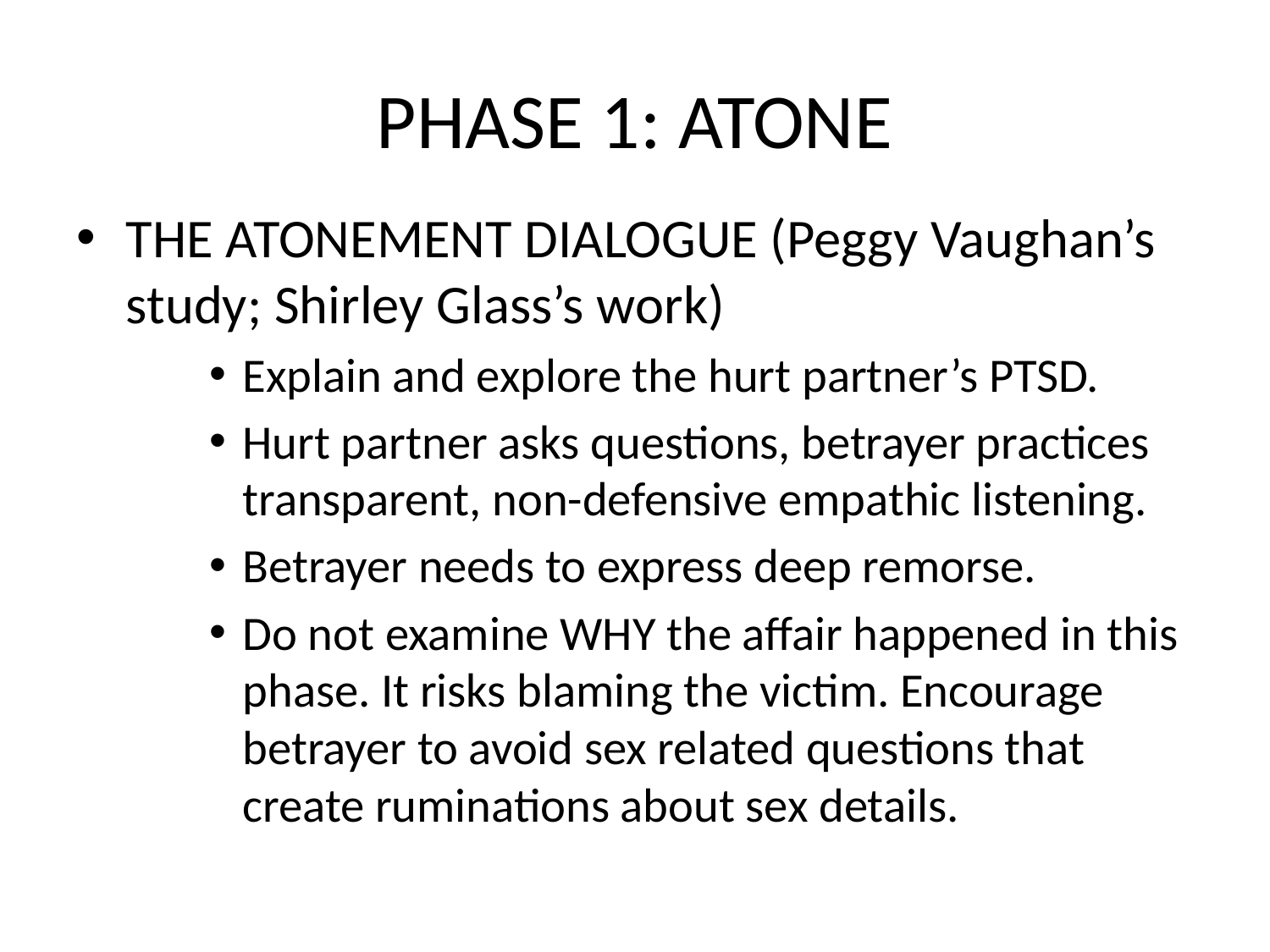

# PHASE 1: ATONE
THE ATONEMENT DIALOGUE (Peggy Vaughan’s study; Shirley Glass’s work)
Explain and explore the hurt partner’s PTSD.
Hurt partner asks questions, betrayer practices transparent, non-defensive empathic listening.
Betrayer needs to express deep remorse.
Do not examine WHY the affair happened in this phase. It risks blaming the victim. Encourage betrayer to avoid sex related questions that create ruminations about sex details.